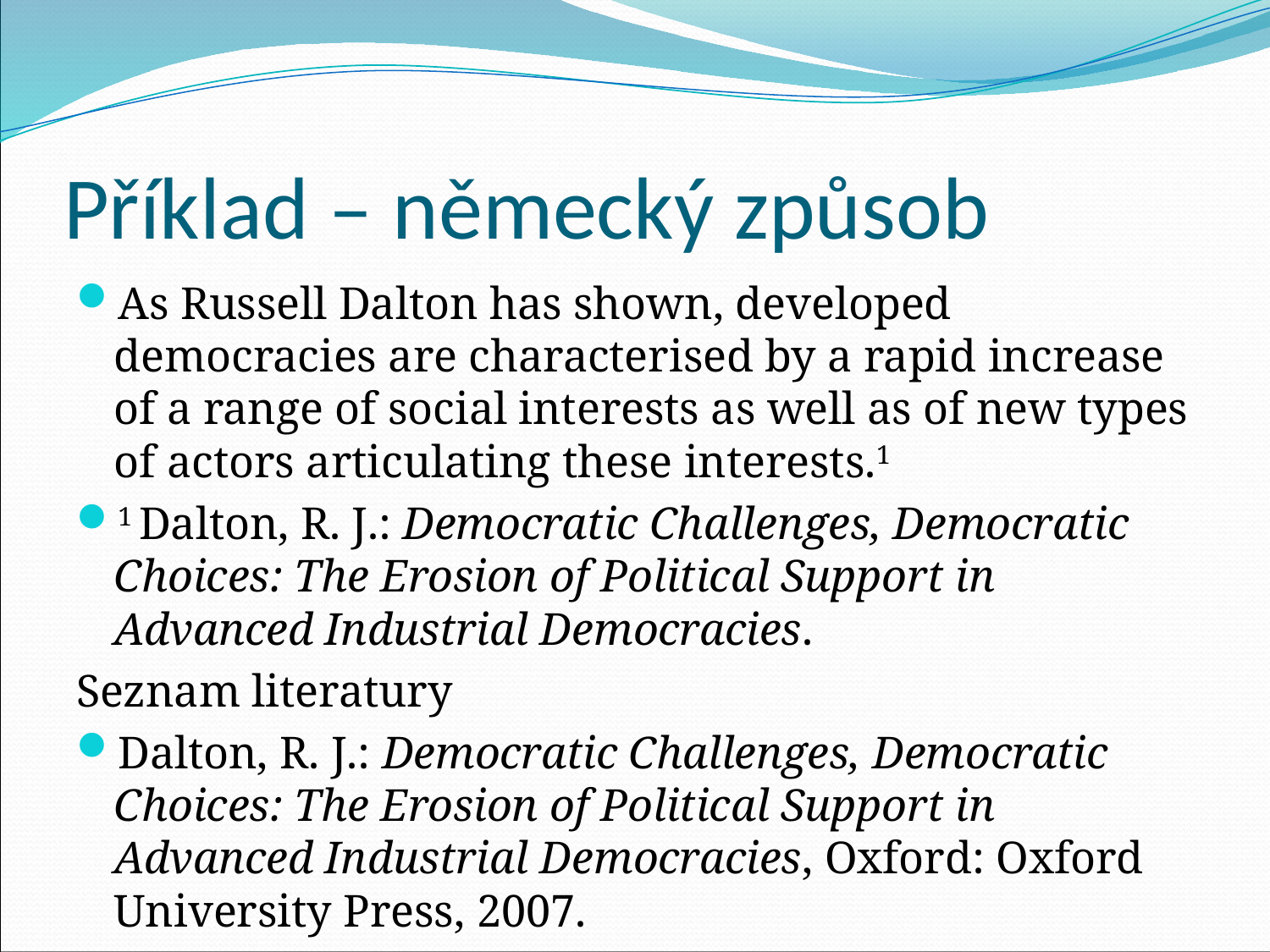

# Příklad – německý způsob
As Russell Dalton has shown, developed democracies are characterised by a rapid increase of a range of social interests as well as of new types of actors articulating these interests.1
1 Dalton, R. J.: Democratic Challenges, Democratic Choices: The Erosion of Political Support in Advanced Industrial Democracies.
Seznam literatury
Dalton, R. J.: Democratic Challenges, Democratic Choices: The Erosion of Political Support in Advanced Industrial Democracies, Oxford: Oxford University Press, 2007.